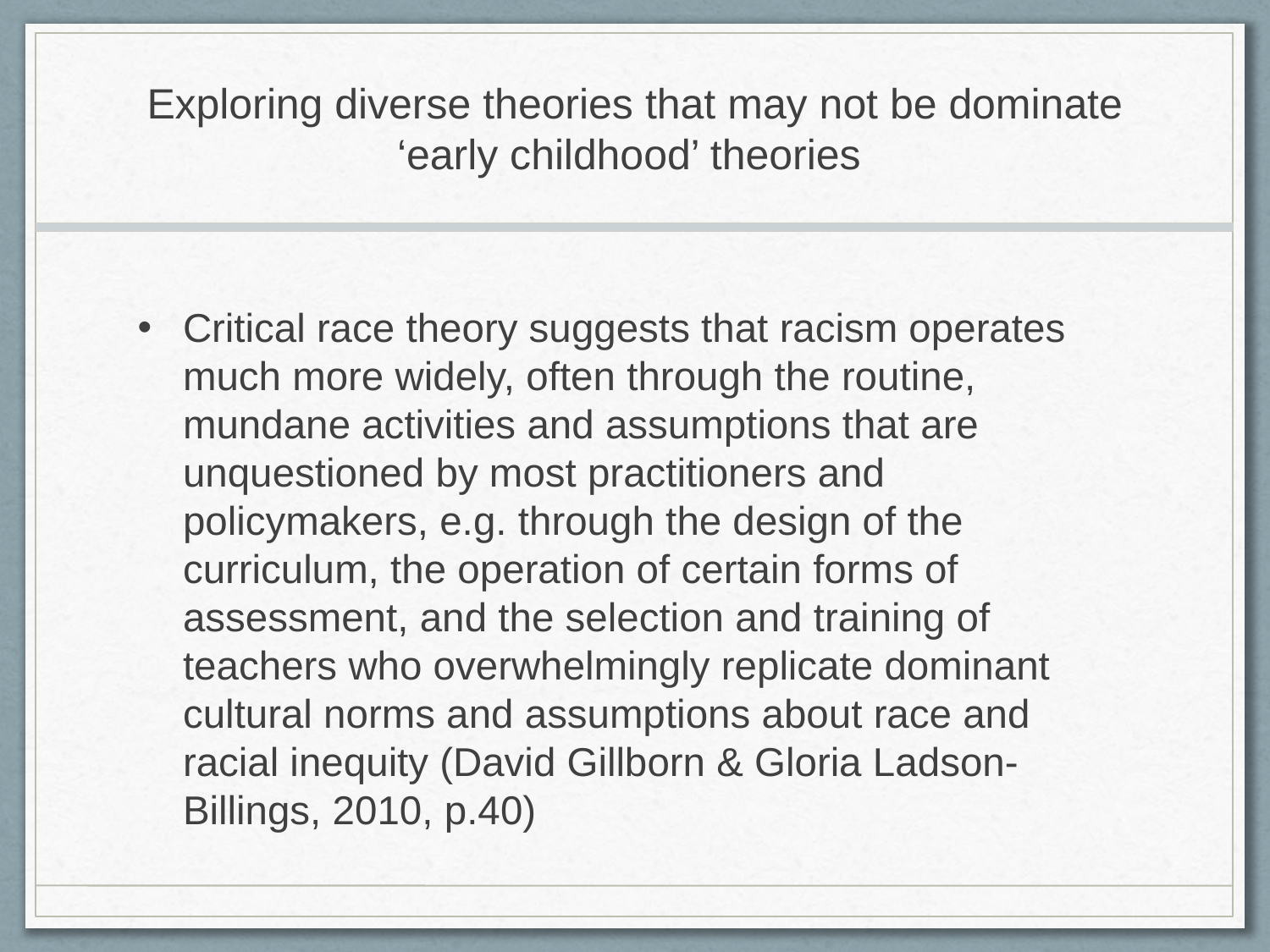

# Exploring diverse theories that may not be dominate ‘early childhood’ theories
Critical race theory suggests that racism operates much more widely, often through the routine, mundane activities and assumptions that are unquestioned by most practitioners and policymakers, e.g. through the design of the curriculum, the operation of certain forms of assessment, and the selection and training of teachers who overwhelmingly replicate dominant cultural norms and assumptions about race and racial inequity (David Gillborn & Gloria Ladson-Billings, 2010, p.40)